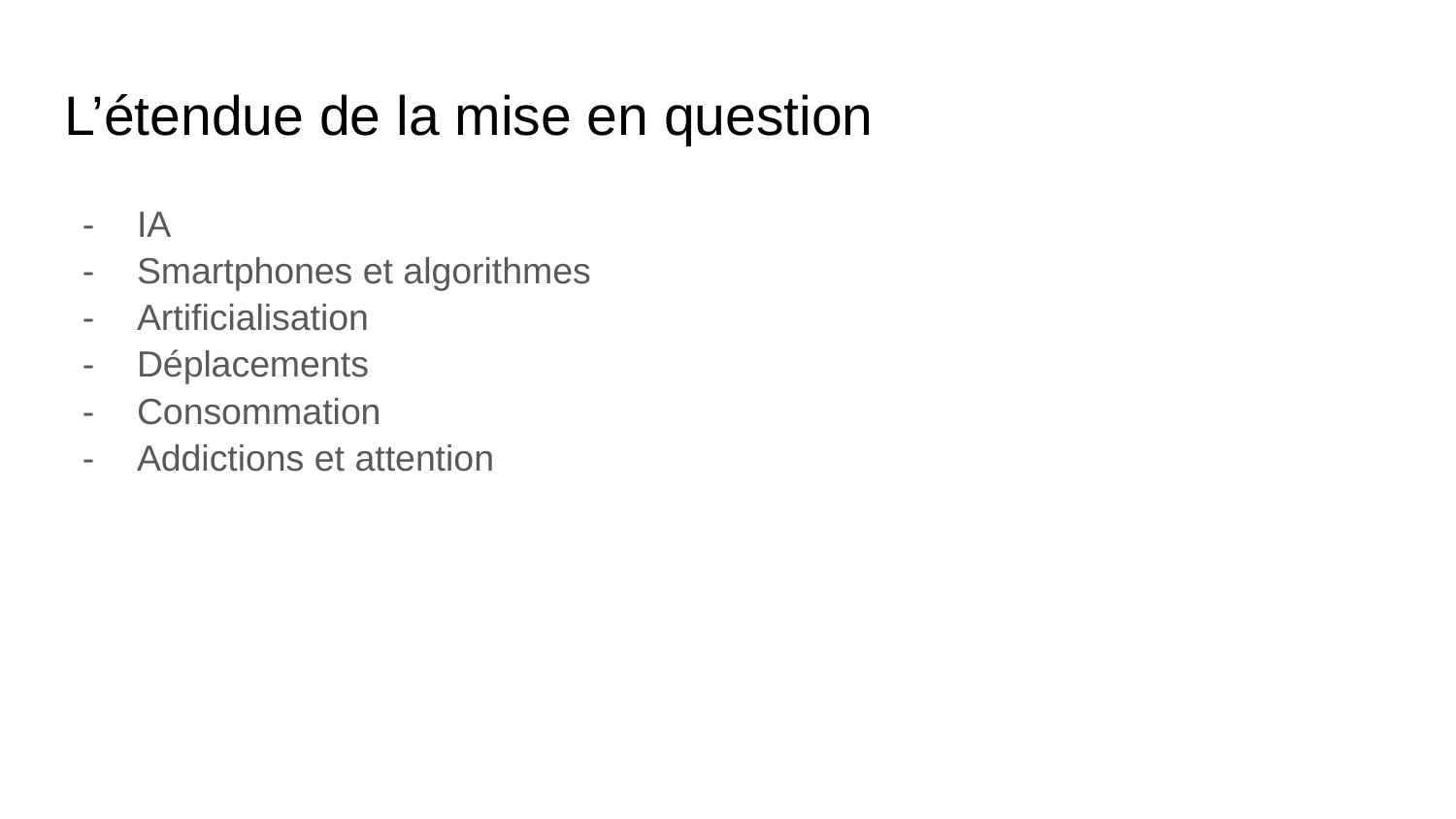

# L’étendue de la mise en question
IA
Smartphones et algorithmes
Artificialisation
Déplacements
Consommation
Addictions et attention